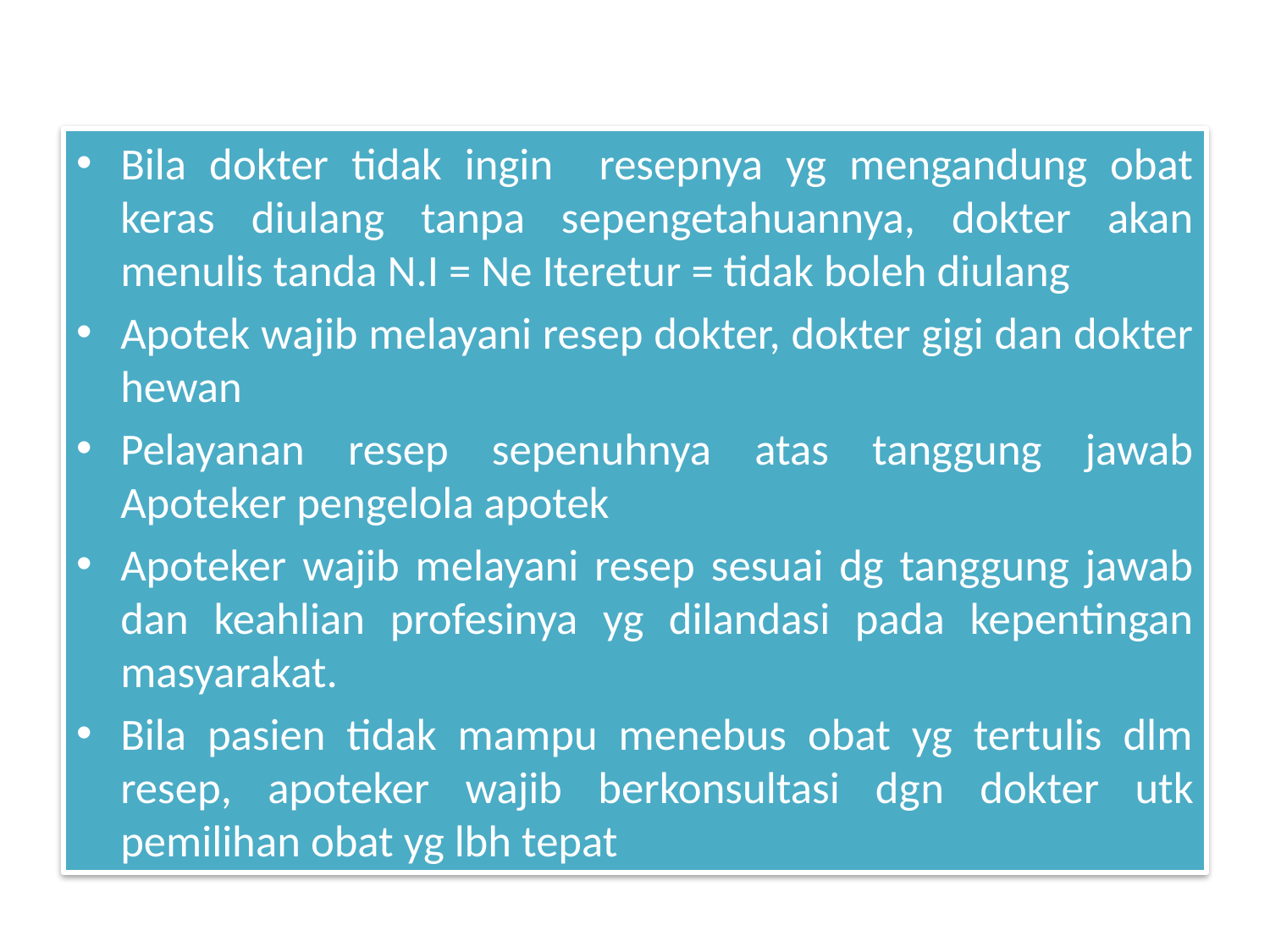

Bila dokter tidak ingin  resepnya yg mengandung obat keras diulang tanpa sepengetahuannya, dokter akan menulis tanda N.I = Ne Iteretur = tidak boleh diulang
Apotek wajib melayani resep dokter, dokter gigi dan dokter hewan
Pelayanan resep sepenuhnya atas tanggung jawab Apoteker pengelola apotek
Apoteker wajib melayani resep sesuai dg tanggung jawab dan keahlian profesinya yg dilandasi pada kepentingan masyarakat.
Bila pasien tidak mampu menebus obat yg tertulis dlm resep, apoteker wajib berkonsultasi dgn dokter utk pemilihan obat yg lbh tepat